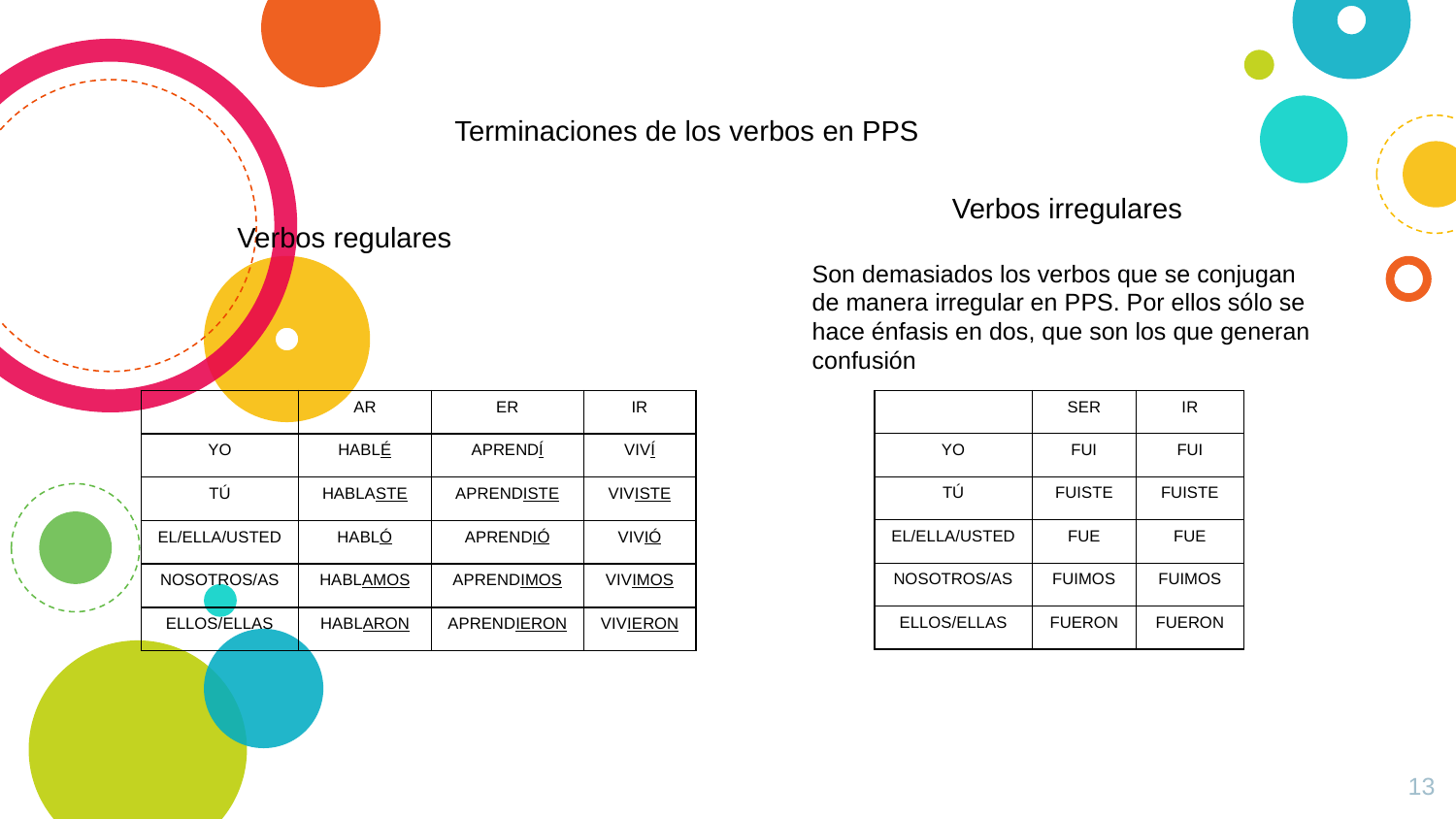

Terminaciones de los verbos en PPS
Verbos irregulares

Son demasiados los verbos que se conjugan de manera irregular en PPS. Por ellos sólo se hace énfasis en dos, que son los que generan confusión
Verbos regulares
|  | AR | ER | IR |
| --- | --- | --- | --- |
| YO | HABLÉ | APRENDÍ | VIVÍ |
| TÚ | HABLASTE | APRENDISTE | VIVISTE |
| EL/ELLA/USTED | HABLÓ | APRENDIÓ | VIVIÓ |
| NOSOTROS/AS | HABLAMOS | APRENDIMOS | VIVIMOS |
| ELLOS/ELLAS | HABLARON | APRENDIERON | VIVIERON |
|  | SER | IR |
| --- | --- | --- |
| YO | FUI | FUI |
| TÚ | FUISTE | FUISTE |
| EL/ELLA/USTED | FUE | FUE |
| NOSOTROS/AS | FUIMOS | FUIMOS |
| ELLOS/ELLAS | FUERON | FUERON |
13